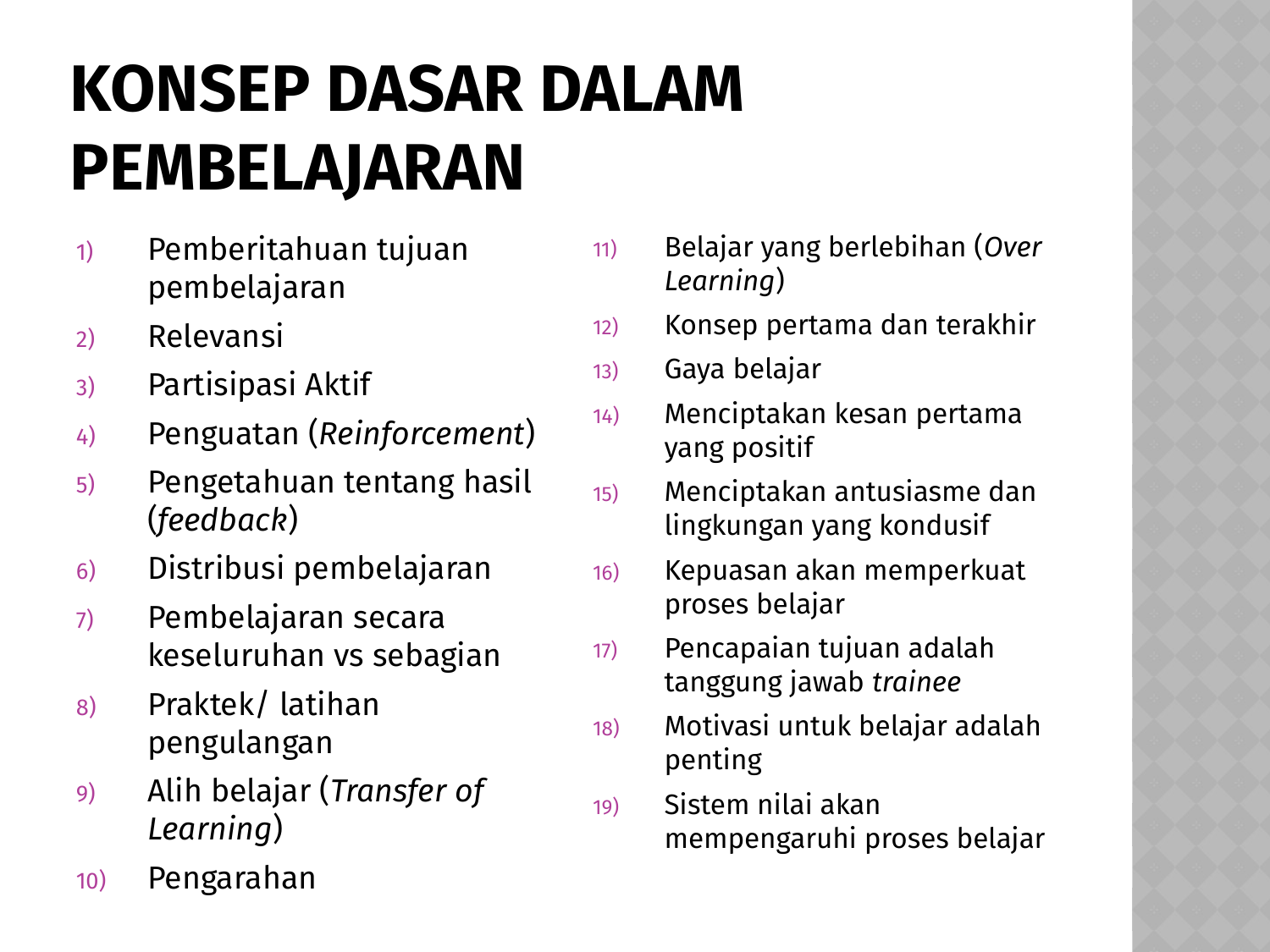

# KONSEP DASAR DALAM PEMBELAJARAN
Pemberitahuan tujuan pembelajaran
Relevansi
Partisipasi Aktif
Penguatan (Reinforcement)
Pengetahuan tentang hasil (feedback)
Distribusi pembelajaran
Pembelajaran secara keseluruhan vs sebagian
Praktek/ latihan pengulangan
Alih belajar (Transfer of Learning)
Pengarahan

Belajar yang berlebihan (Over Learning)
Konsep pertama dan terakhir
Gaya belajar
Menciptakan kesan pertama yang positif
Menciptakan antusiasme dan lingkungan yang kondusif
Kepuasan akan memperkuat proses belajar
Pencapaian tujuan adalah tanggung jawab trainee
Motivasi untuk belajar adalah penting
Sistem nilai akan mempengaruhi proses belajar